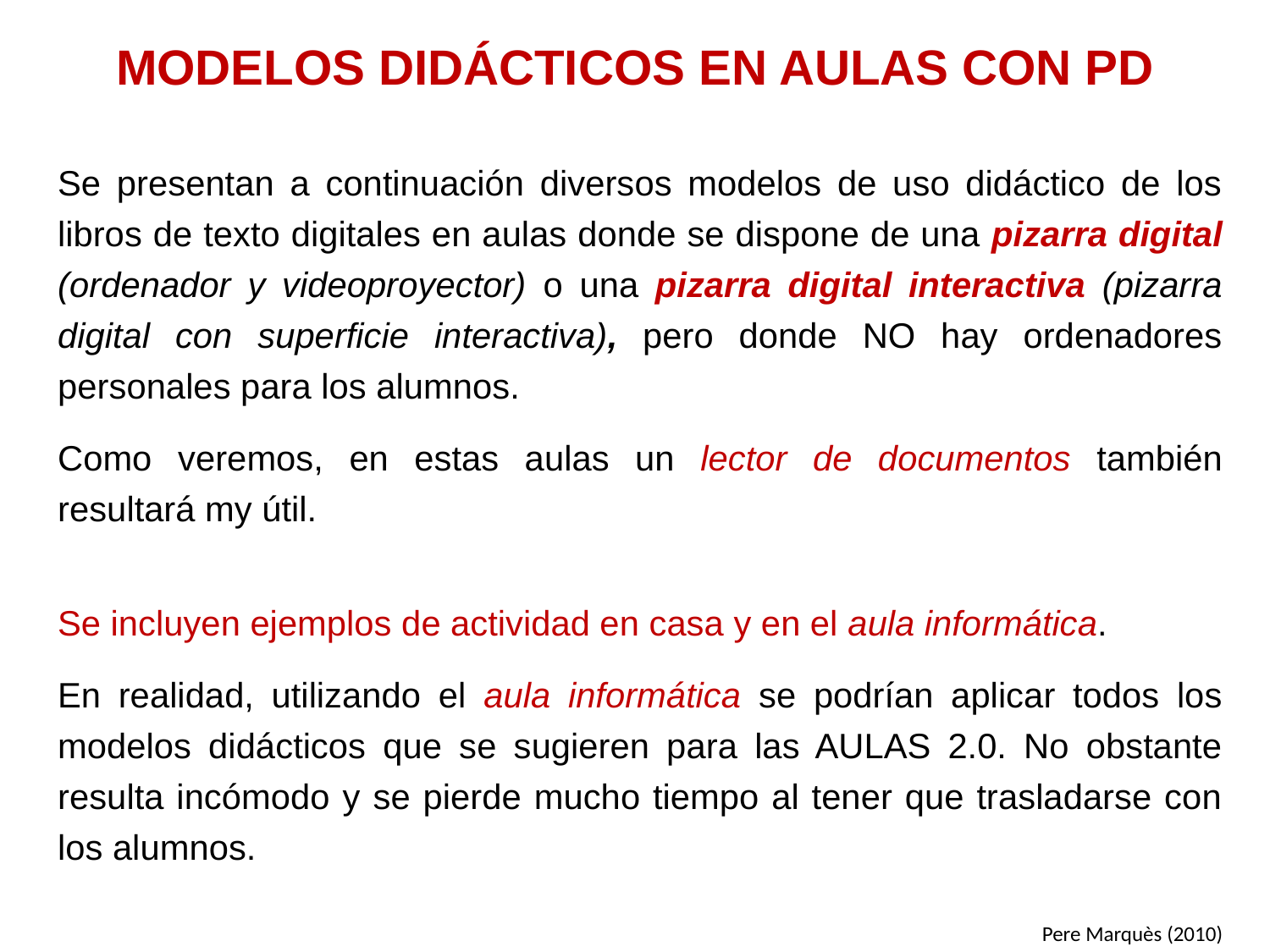

# MODELOS DIDÁCTICOS EN AULAS CON PD
Se presentan a continuación diversos modelos de uso didáctico de los libros de texto digitales en aulas donde se dispone de una pizarra digital (ordenador y videoproyector) o una pizarra digital interactiva (pizarra digital con superficie interactiva), pero donde NO hay ordenadores personales para los alumnos.
Como veremos, en estas aulas un lector de documentos también resultará my útil.
Se incluyen ejemplos de actividad en casa y en el aula informática.
En realidad, utilizando el aula informática se podrían aplicar todos los modelos didácticos que se sugieren para las AULAS 2.0. No obstante resulta incómodo y se pierde mucho tiempo al tener que trasladarse con los alumnos.

.
Pere Marquès (2010)